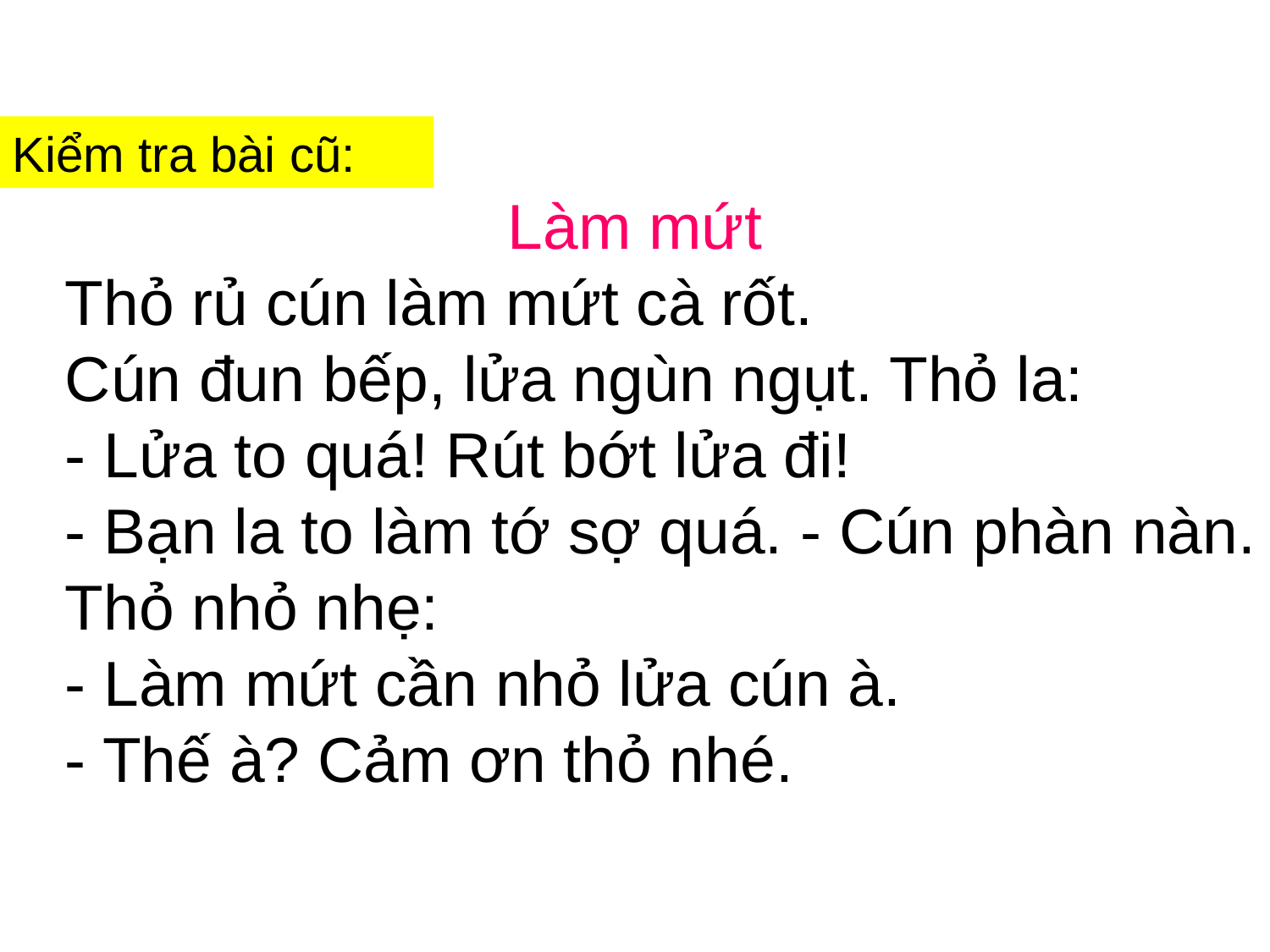

Kiểm tra bài cũ:
Làm mứt
   Thỏ rủ cún làm mứt cà rốt.
   Cún đun bếp, lửa ngùn ngụt. Thỏ la:
   - Lửa to quá! Rút bớt lửa đi!
   - Bạn la to làm tớ sợ quá. - Cún phàn nàn.
   Thỏ nhỏ nhẹ:
   - Làm mứt cần nhỏ lửa cún à.
   - Thế à? Cảm ơn thỏ nhé.